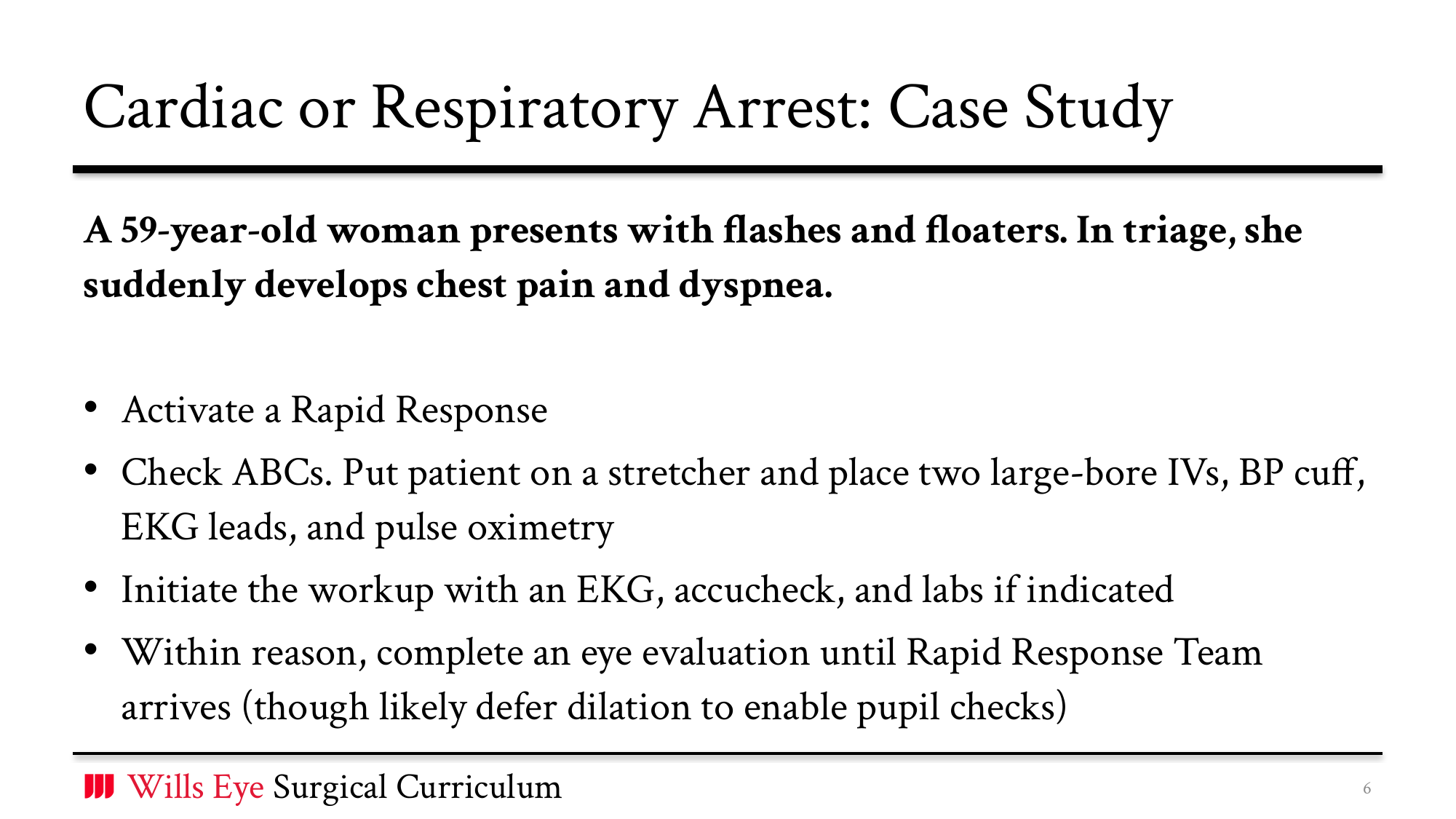

# Cardiac or Respiratory Arrest: Case Study
A 59-year-old woman presents with flashes and floaters. In triage, she suddenly develops chest pain and dyspnea.

Activate a Rapid Response
Check ABCs. Put patient on a stretcher and place two large-bore IVs, BP cuff, EKG leads, and pulse oximetry
Initiate the workup with an EKG, accucheck, and labs if indicated
Within reason, complete an eye evaluation until Rapid Response Team arrives (though likely defer dilation to enable pupil checks)
6